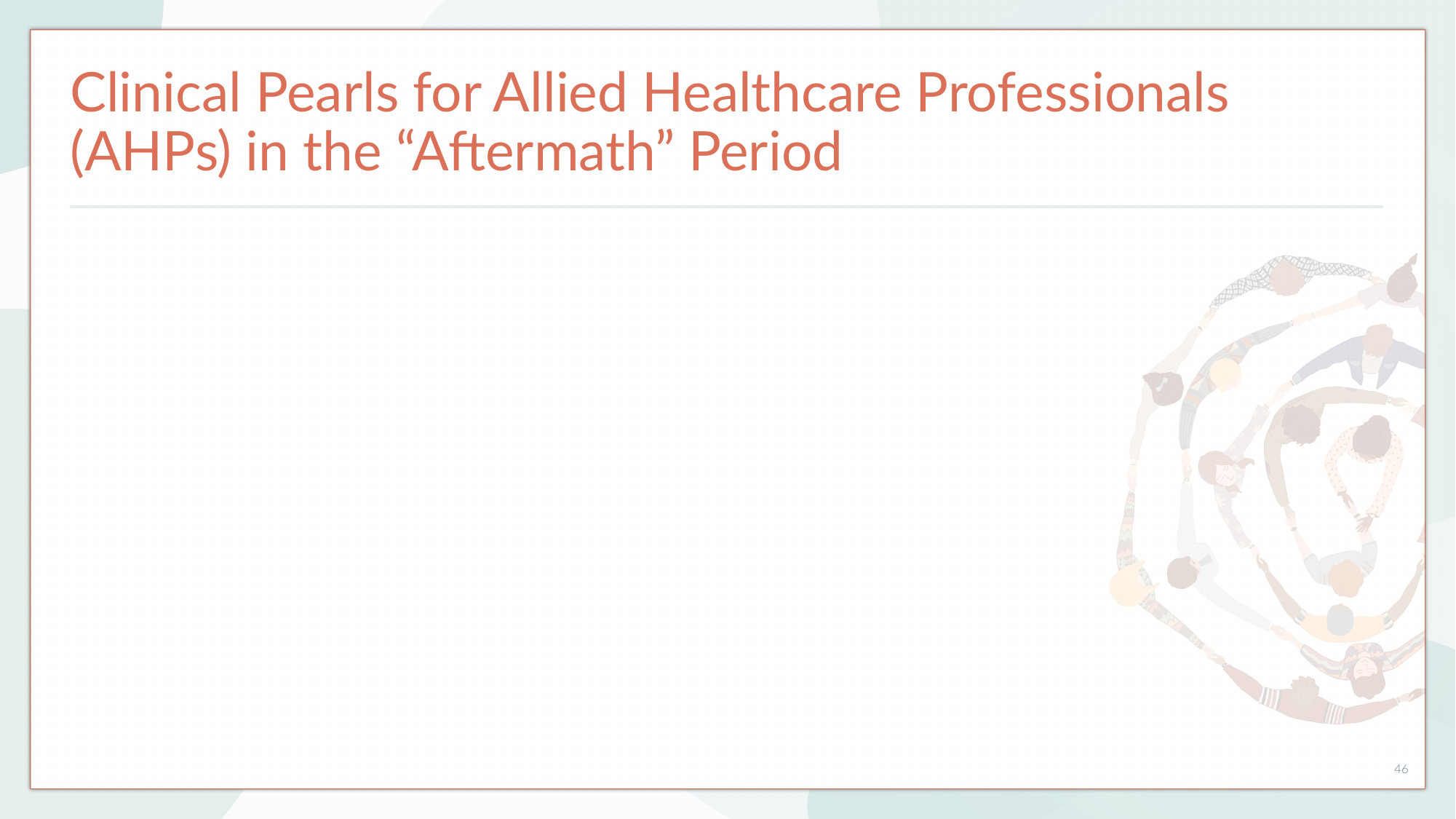

# Clinical Pearls for Allied Healthcare Professionals (AHPs) in the “Aftermath” Period